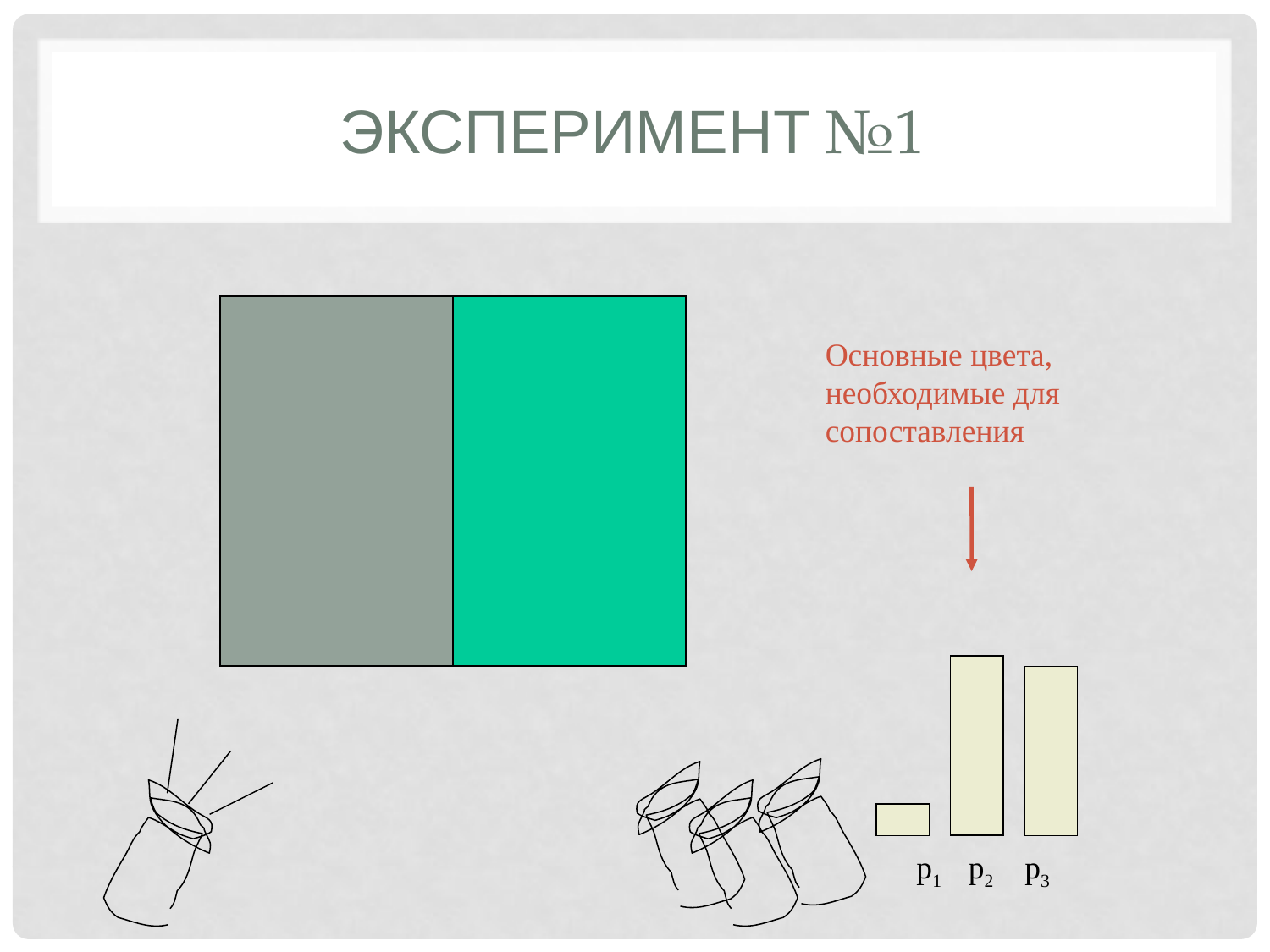

# Эксперимент №1

Основные цвета, необходимые для сопоставления

p1     p2      p3